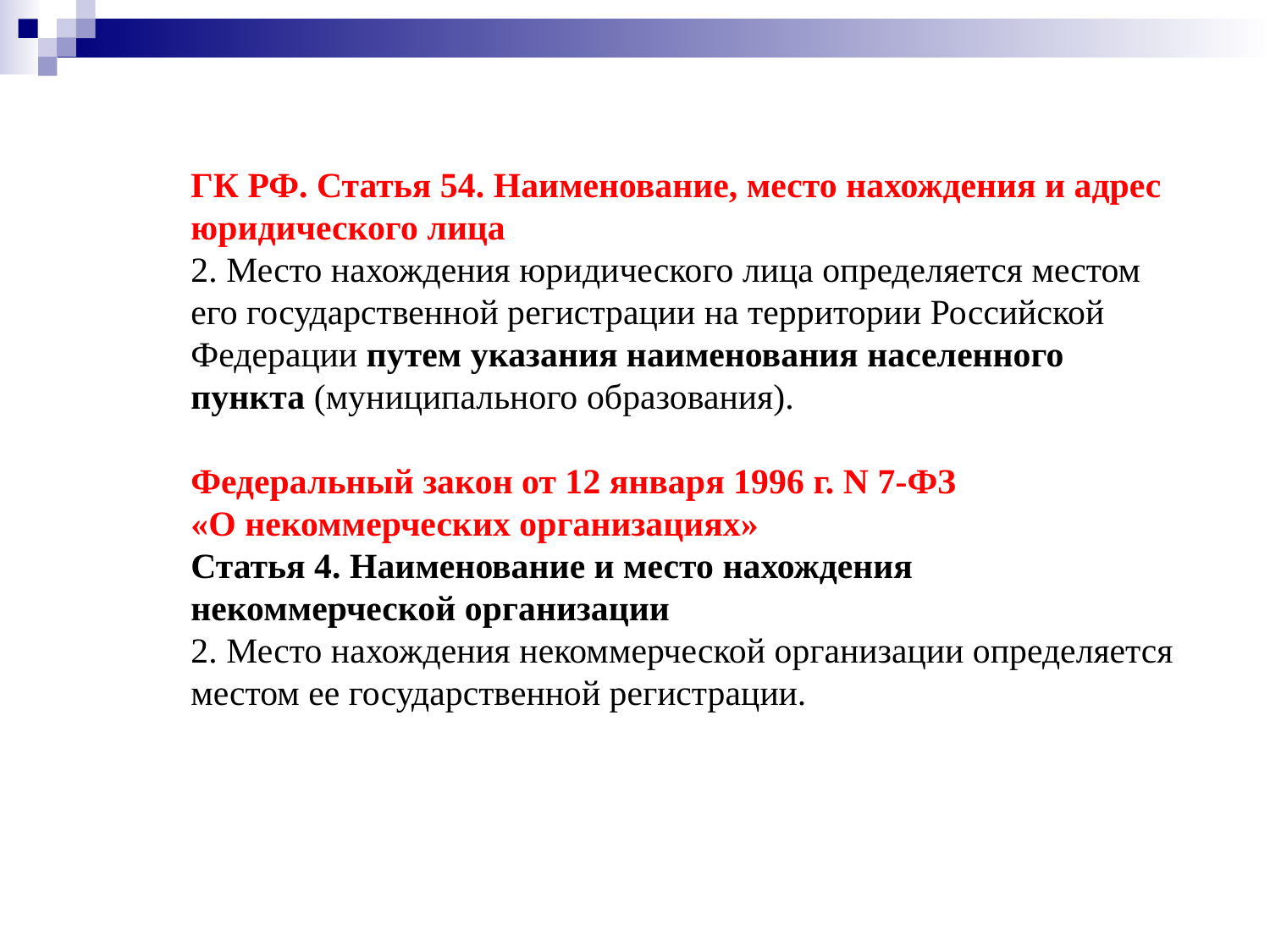

ГК РФ. Статья 54. Наименование, место нахождения и адрес юридического лица
2. Место нахождения юридического лица определяется местом его государственной регистрации на территории Российской Федерации путем указания наименования населенного пункта (муниципального образования).

Федеральный закон от 12 января 1996 г. N 7-ФЗ
«О некоммерческих организациях»
Статья 4. Наименование и место нахождения некоммерческой организации
2. Место нахождения некоммерческой организации определяется местом ее государственной регистрации.